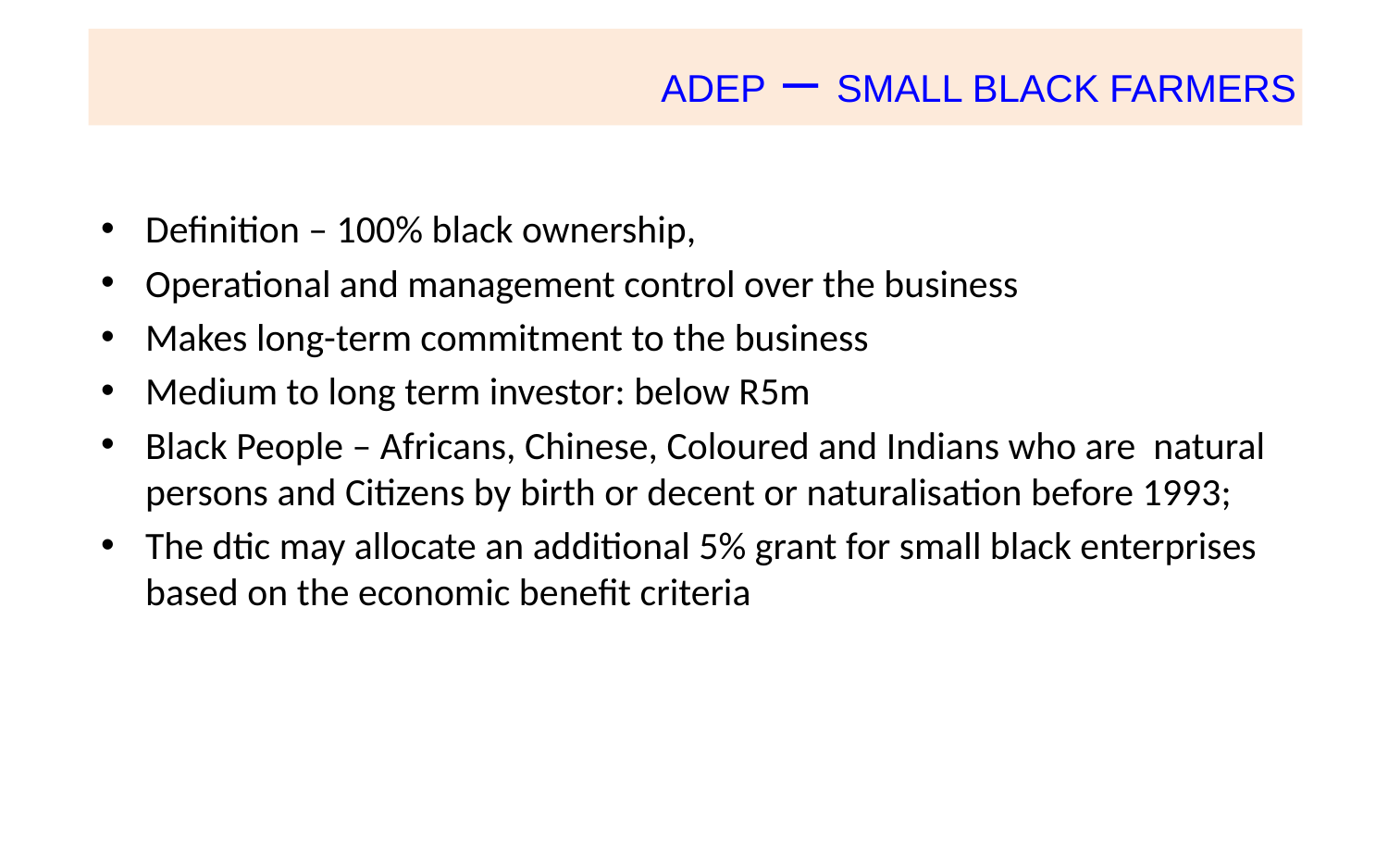

# ADEP – SMALL BLACK FARMERS

Definition – 100% black ownership,
Operational and management control over the business
Makes long-term commitment to the business
Medium to long term investor: below R5m
Black People – Africans, Chinese, Coloured and Indians who are  natural persons and Citizens by birth or decent or naturalisation before 1993;
The dtic may allocate an additional 5% grant for small black enterprises based on the economic benefit criteria